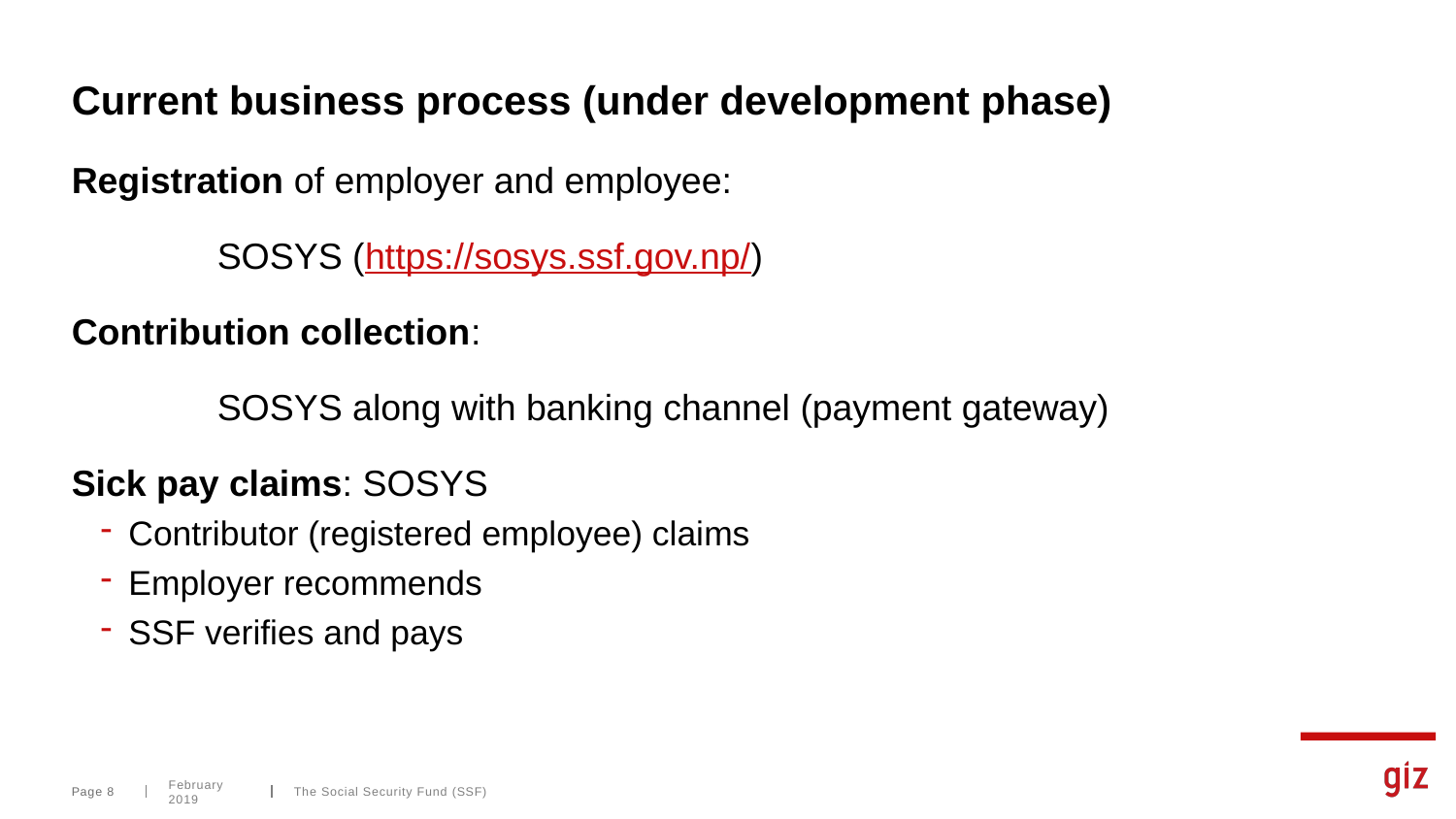

# Current business process (under development phase)
Registration of employer and employee:
	SOSYS (https://sosys.ssf.gov.np/)
Contribution collection:
	SOSYS along with banking channel (payment gateway)
Sick pay claims: SOSYS
Contributor (registered employee) claims
Employer recommends
SSF verifies and pays

Page 8
February 2019
The Social Security Fund (SSF)